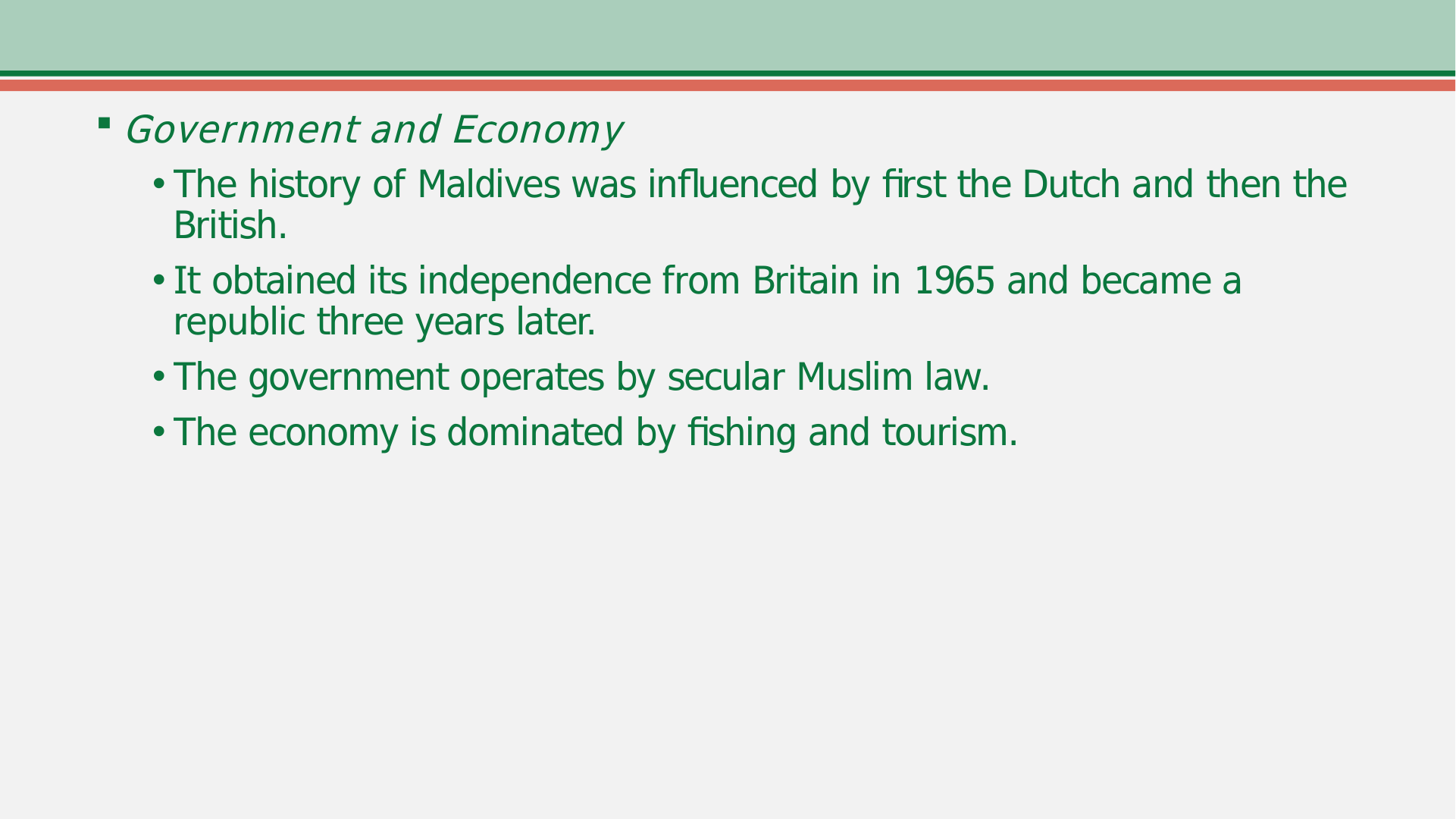

Government and Economy
The history of Maldives was influenced by first the Dutch and then the British.
It obtained its independence from Britain in 1965 and became a republic three years later.
The government operates by secular Muslim law.
The economy is dominated by fishing and tourism.